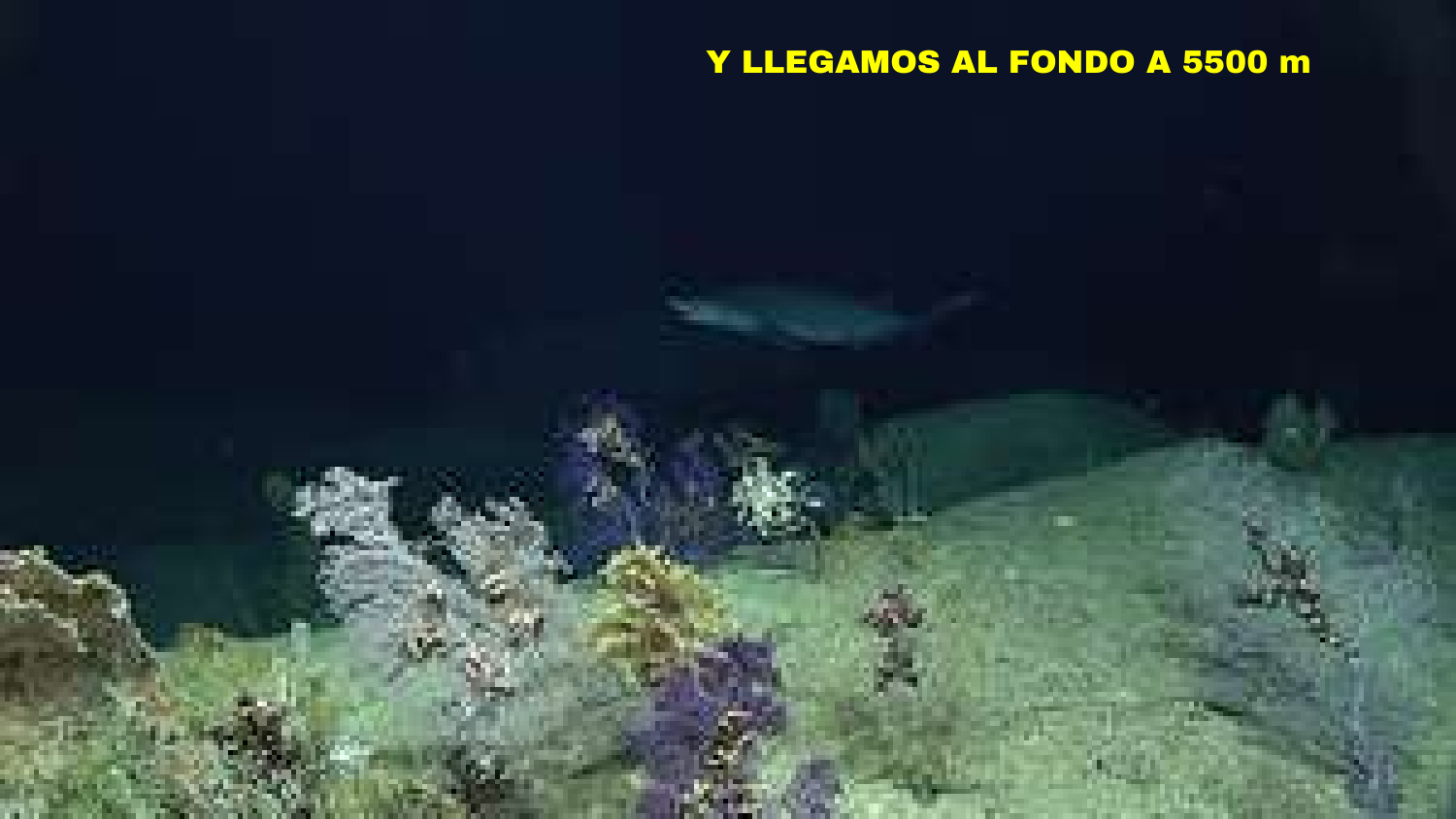

Y LLEGAMOS AL FONDO A 5500 m